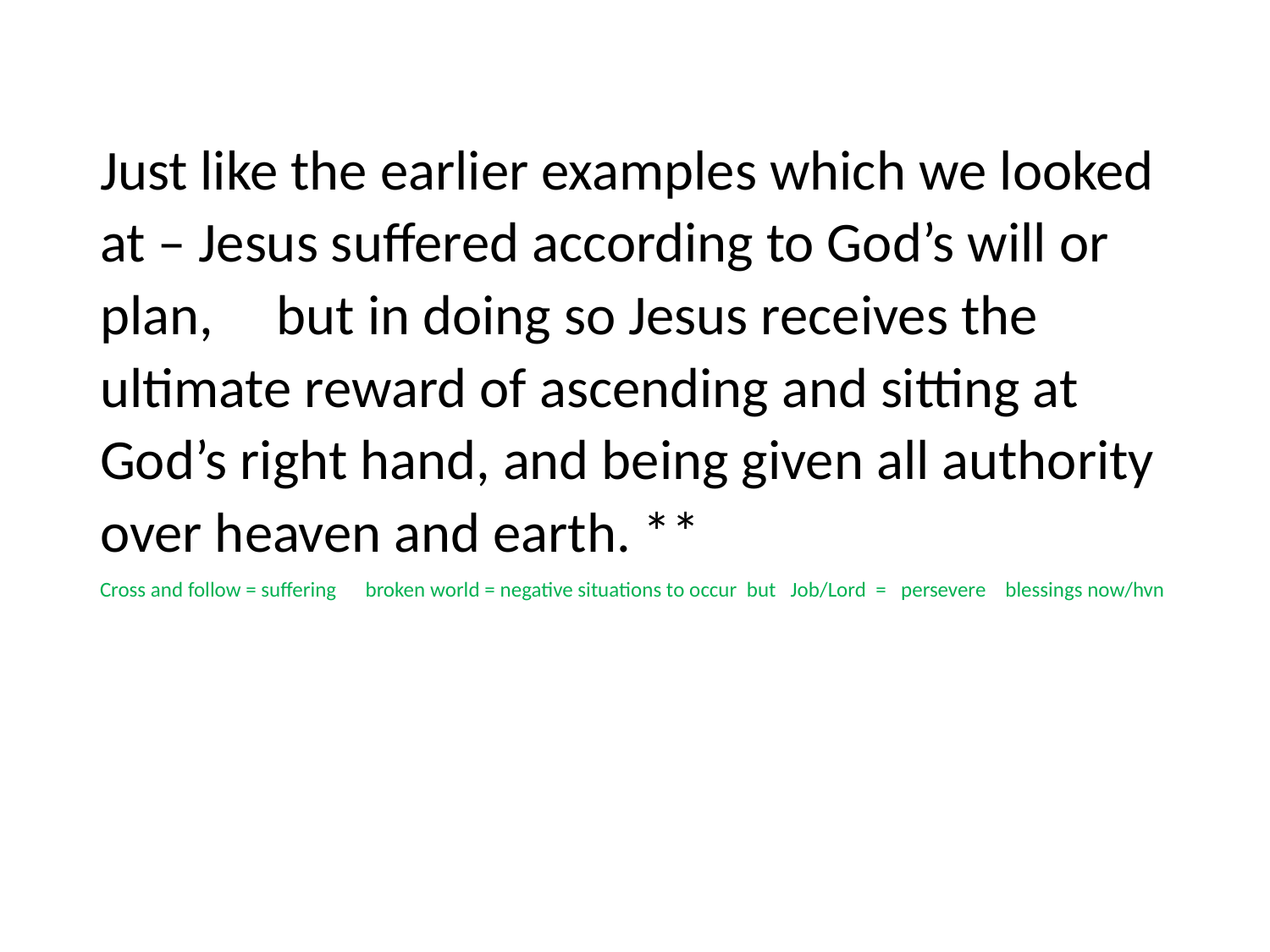

#

Just like the earlier examples which we looked at – Jesus suffered according to God’s will or plan,     but in doing so Jesus receives the ultimate reward of ascending and sitting at God’s right hand, and being given all authority over heaven and earth. **
Cross and follow = suffering      broken world = negative situations to occur  but   Job/Lord  =   persevere    blessings now/hvn